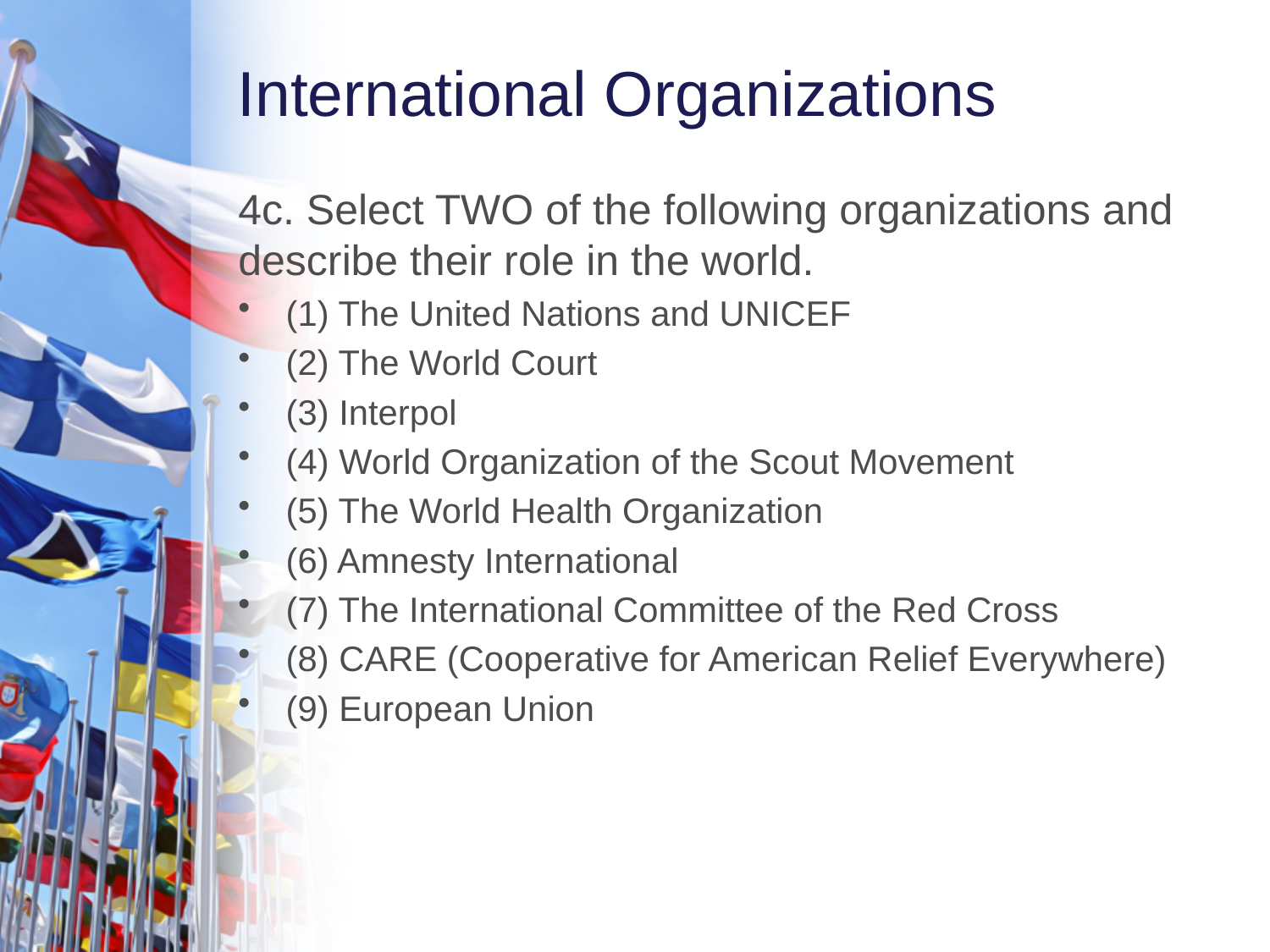

# International Organizations
4c. Select TWO of the following organizations and describe their role in the world.
(1) The United Nations and UNICEF
(2) The World Court
(3) Interpol
(4) World Organization of the Scout Movement
(5) The World Health Organization
(6) Amnesty International
(7) The International Committee of the Red Cross
(8) CARE (Cooperative for American Relief Everywhere)
(9) European Union